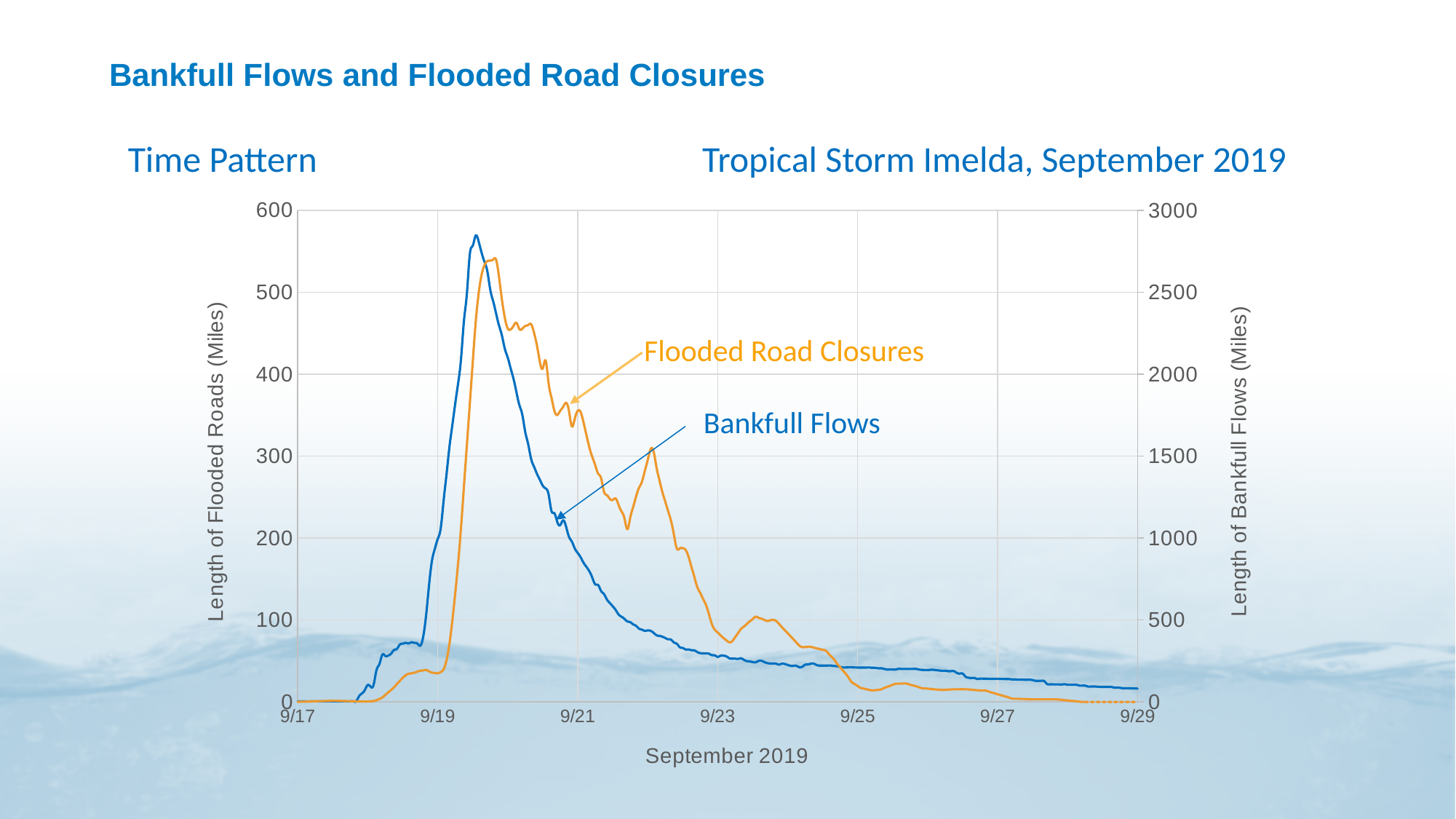

# Bankfull Flows and Flooded Road Closures
Tropical Storm Imelda, September 2019
Time Pattern

### Chart

| Category |  | Overbank Flows (Mi) |
|---|---|---|
Flooded Road Closures
Bankfull Flows